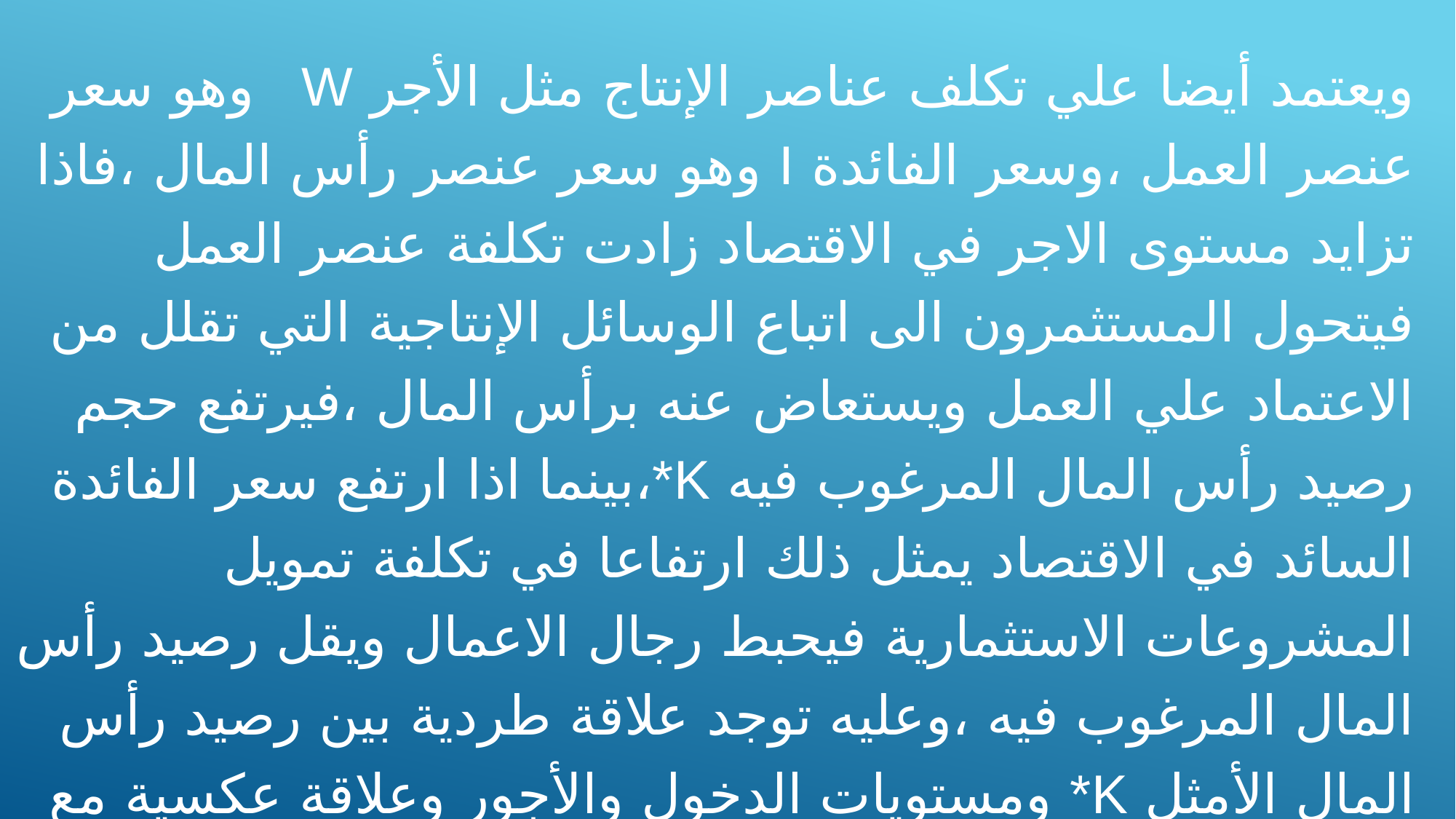

ويعتمد أيضا علي تكلف عناصر الإنتاج مثل الأجر W   وهو سعر عنصر العمل ،وسعر الفائدة I وهو سعر عنصر رأس المال ،فاذا تزايد مستوى الاجر في الاقتصاد زادت تكلفة عنصر العمل فيتحول المستثمرون الى اتباع الوسائل الإنتاجية التي تقلل من الاعتماد علي العمل ويستعاض عنه برأس المال ،فيرتفع حجم رصيد رأس المال المرغوب فيه K*،بينما اذا ارتفع سعر الفائدة السائد في الاقتصاد يمثل ذلك ارتفاعا في تكلفة تمويل المشروعات الاستثمارية فيحبط رجال الاعمال ويقل رصيد رأس المال المرغوب فيه ،وعليه توجد علاقة طردية بين رصيد رأس المال الأمثل K* ومستويات الدخول والأجور وعلاقة عكسية مع سعر الفائدة في الاقتصاد.